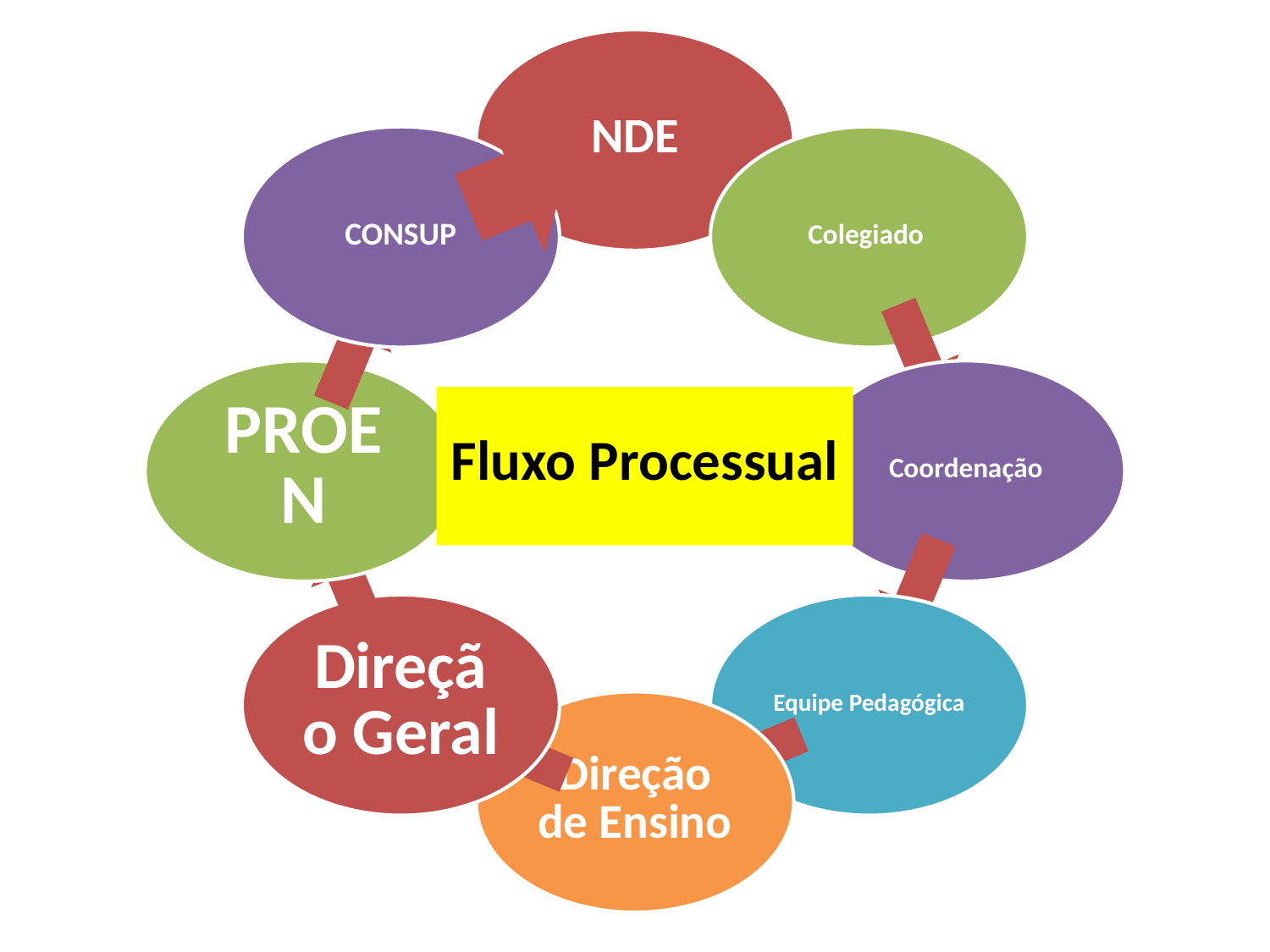

NDE
Colegiado
Coordenação
Equipe Pedagógica
Direção de Ensino
Direção Geral
CONSUP
# Fluxo Processual